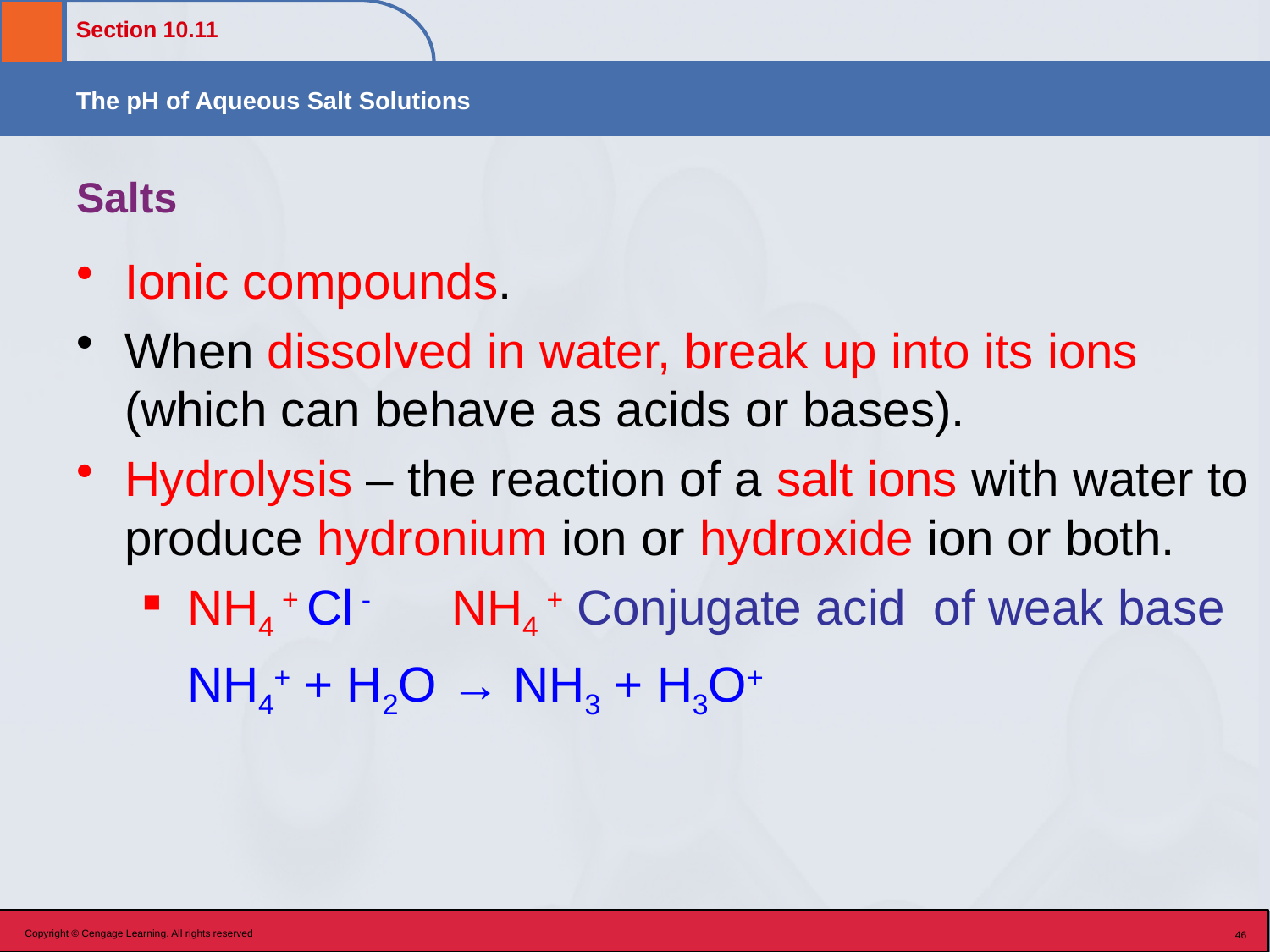

# Salts
Ionic compounds.
When dissolved in water, break up into its ions (which can behave as acids or bases).
Hydrolysis – the reaction of a salt ions with water to produce hydronium ion or hydroxide ion or both.
NH4 + Cl -          NH4 + Conjugate acid  of weak base
	NH4+ + H2O → NH3 + H3O+

Copyright © Cengage Learning. All rights reserved
46